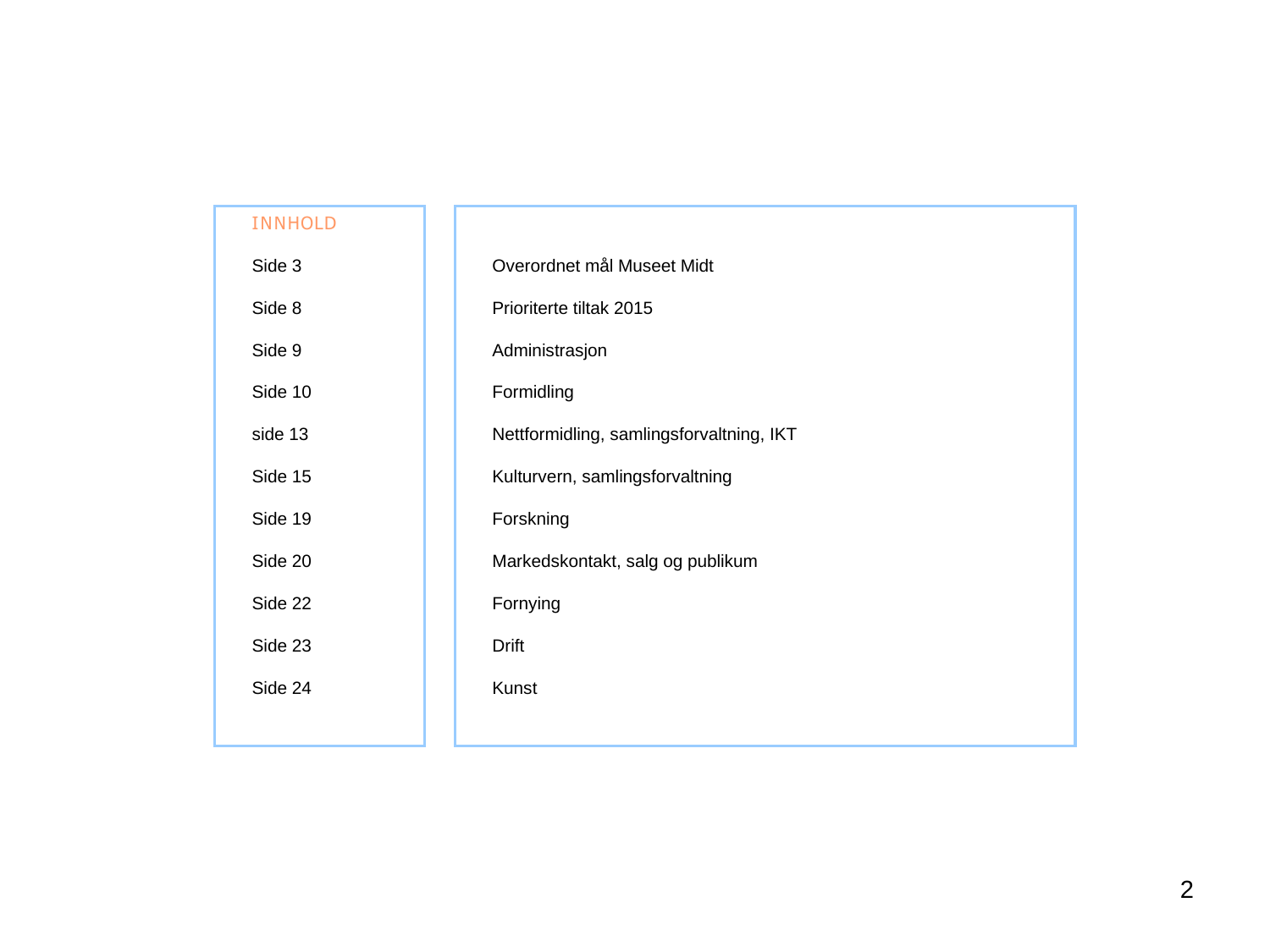

INNHOLD

Side 3

Side 8

Side 9

Side 10

side 13

Side 15

Side 19

Side 20

Side 22

Side 23

Side 24

Overordnet mål Museet Midt

Prioriterte tiltak 2015

Administrasjon

Formidling

Nettformidling, samlingsforvaltning, IKT

Kulturvern, samlingsforvaltning

Forskning

Markedskontakt, salg og publikum

Fornying

Drift

Kunst

2